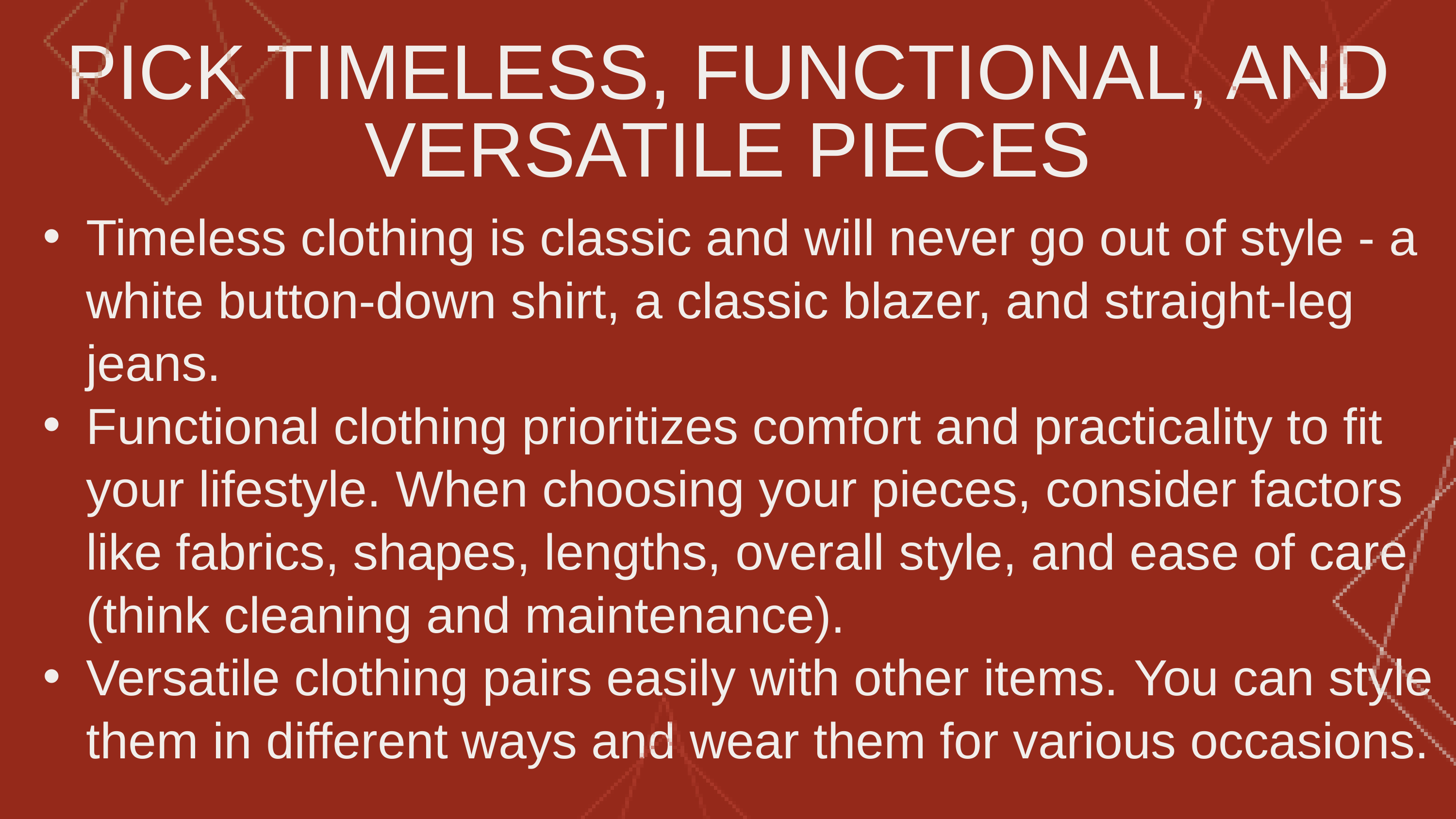

PICK TIMELESS, FUNCTIONAL, AND VERSATILE PIECES

Timeless clothing is classic and will never go out of style - a white button-down shirt, a classic blazer, and straight-leg jeans.
Functional clothing prioritizes comfort and practicality to fit your lifestyle. When choosing your pieces, consider factors like fabrics, shapes, lengths, overall style, and ease of care (think cleaning and maintenance).
Versatile clothing pairs easily with other items. You can style them in different ways and wear them for various occasions.